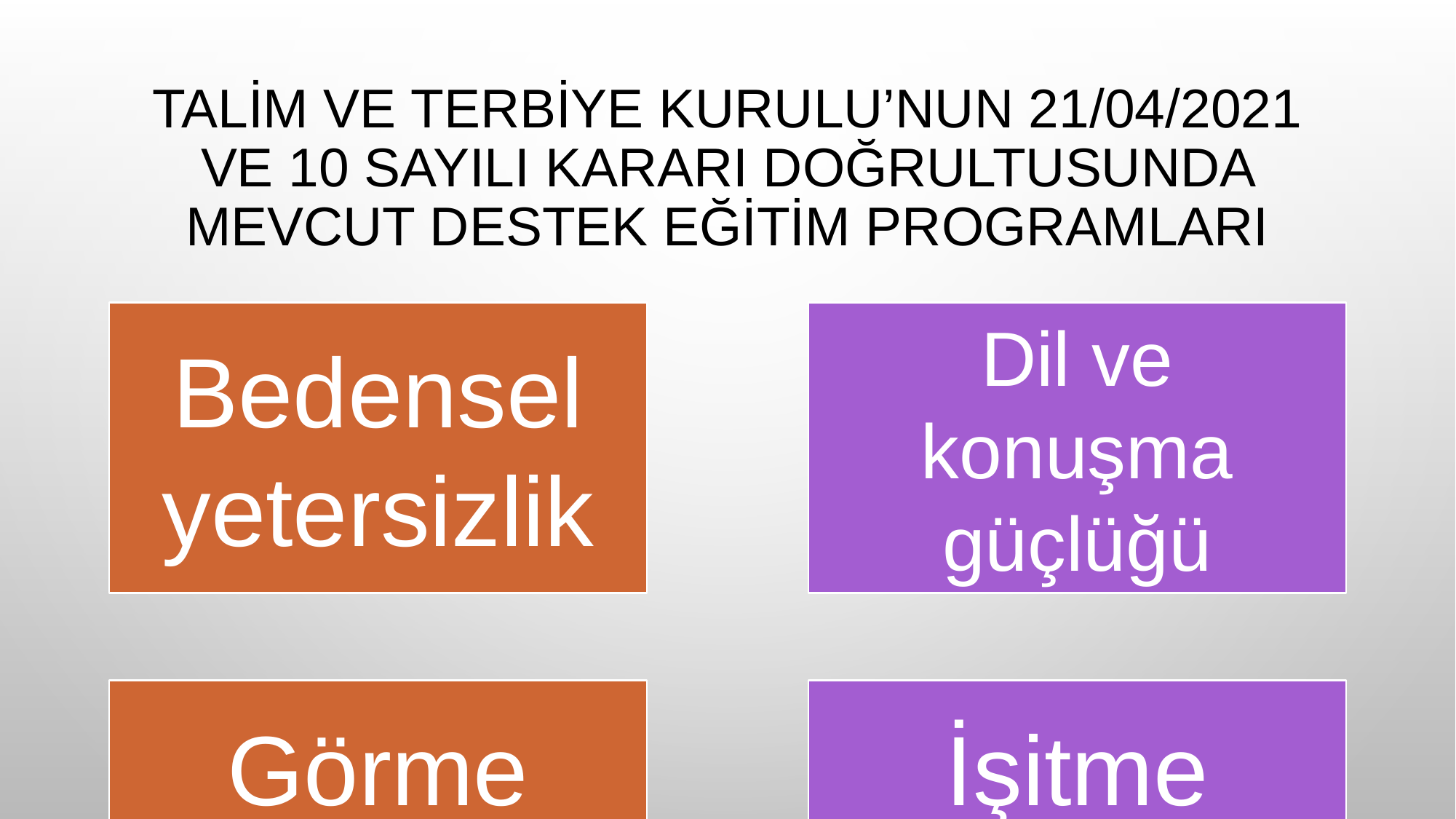

# Talim ve terbiye kurulu’nun 21/04/2021 ve 10 sayılı kararı doğrultusunda mevcut destek eğitim programları
Bedensel yetersizlik
Dil ve konuşma güçlüğü